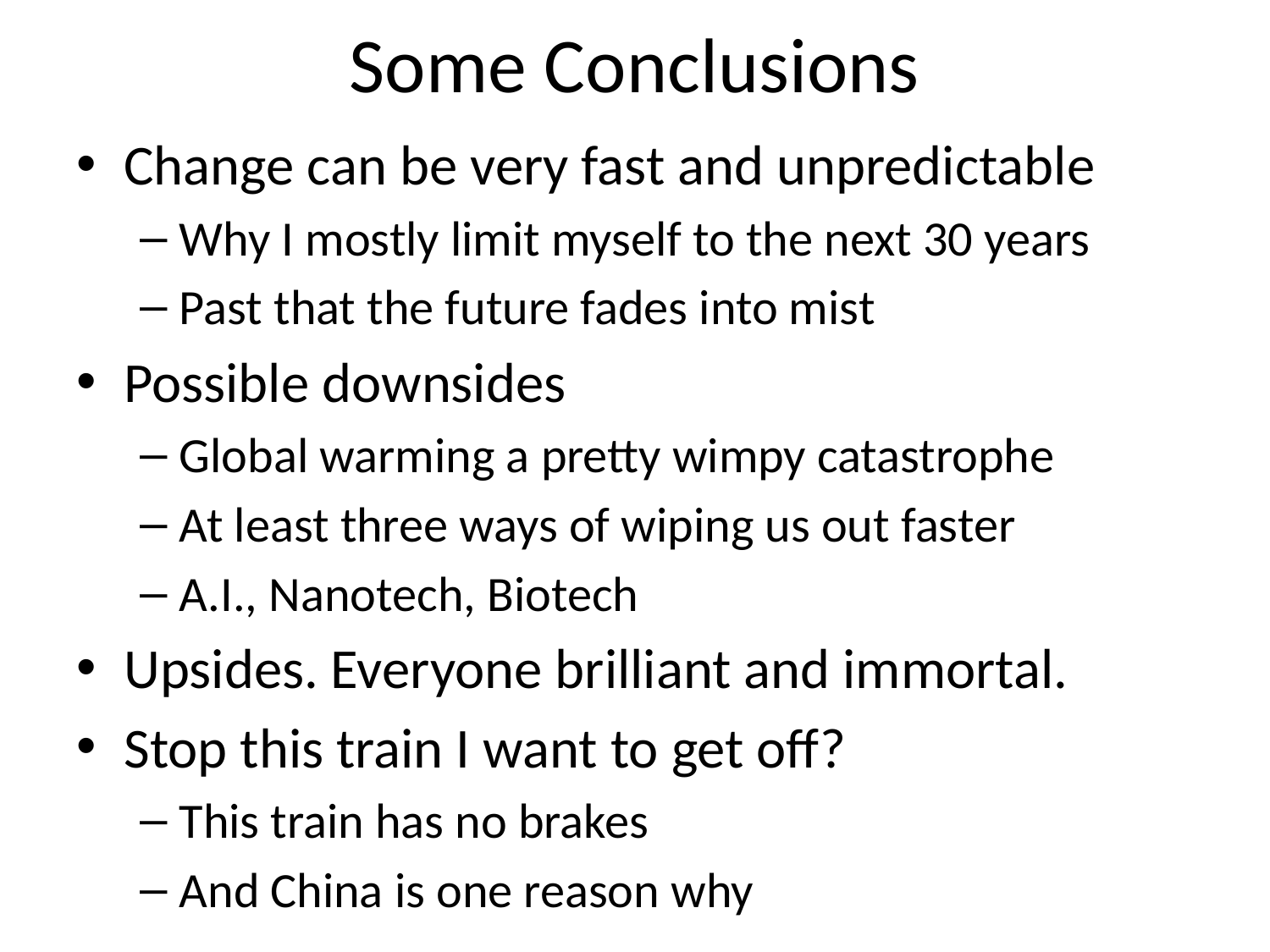

# Some Conclusions
Change can be very fast and unpredictable
Why I mostly limit myself to the next 30 years
Past that the future fades into mist
Possible downsides
Global warming a pretty wimpy catastrophe
At least three ways of wiping us out faster
A.I., Nanotech, Biotech
Upsides. Everyone brilliant and immortal.
Stop this train I want to get off?
This train has no brakes
And China is one reason why